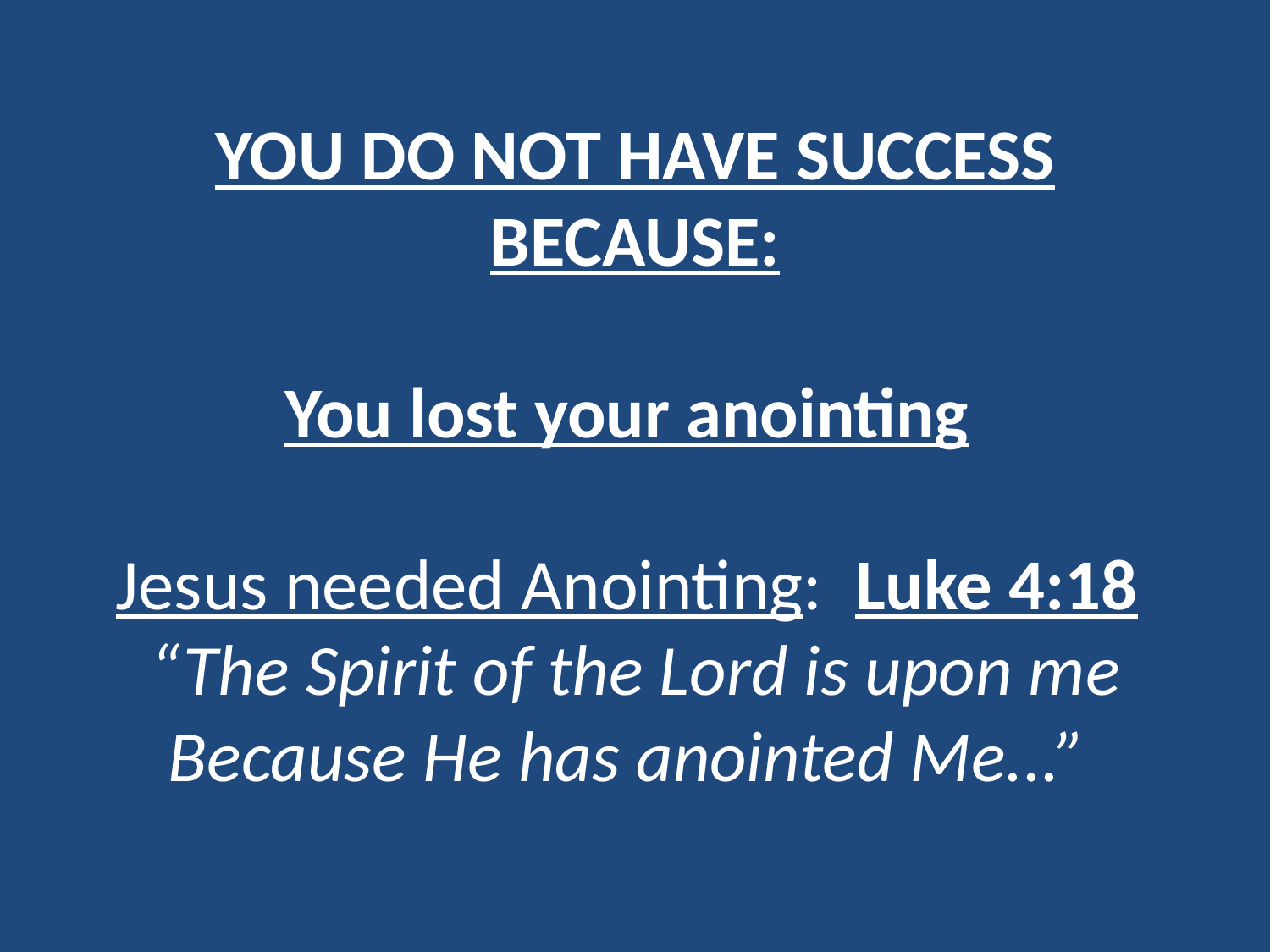

# YOU DO NOT HAVE SUCCESS BECAUSE: You lost your anointing Jesus needed Anointing:  Luke 4:18 “The Spirit of the Lord is upon me Because He has anointed Me...”